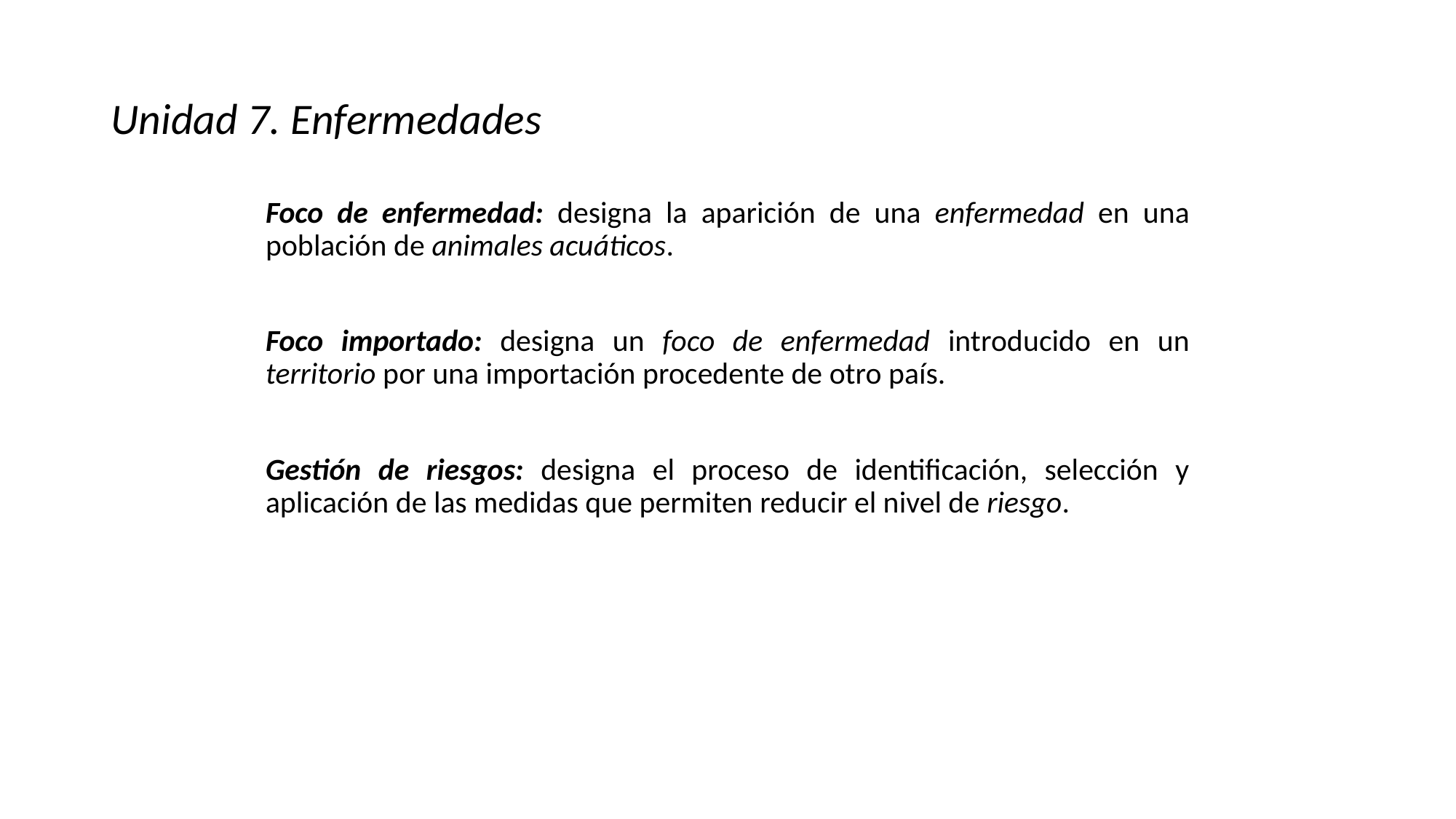

# Unidad 7. Enfermedades
Foco de enfermedad: designa la aparición de una enfermedad en una población de animales acuáticos.

Foco importado: designa un foco de enfermedad introducido en un territorio por una importación procedente de otro país.

Gestión de riesgos: designa el proceso de identificación, selección y aplicación de las medidas que permiten reducir el nivel de riesgo.